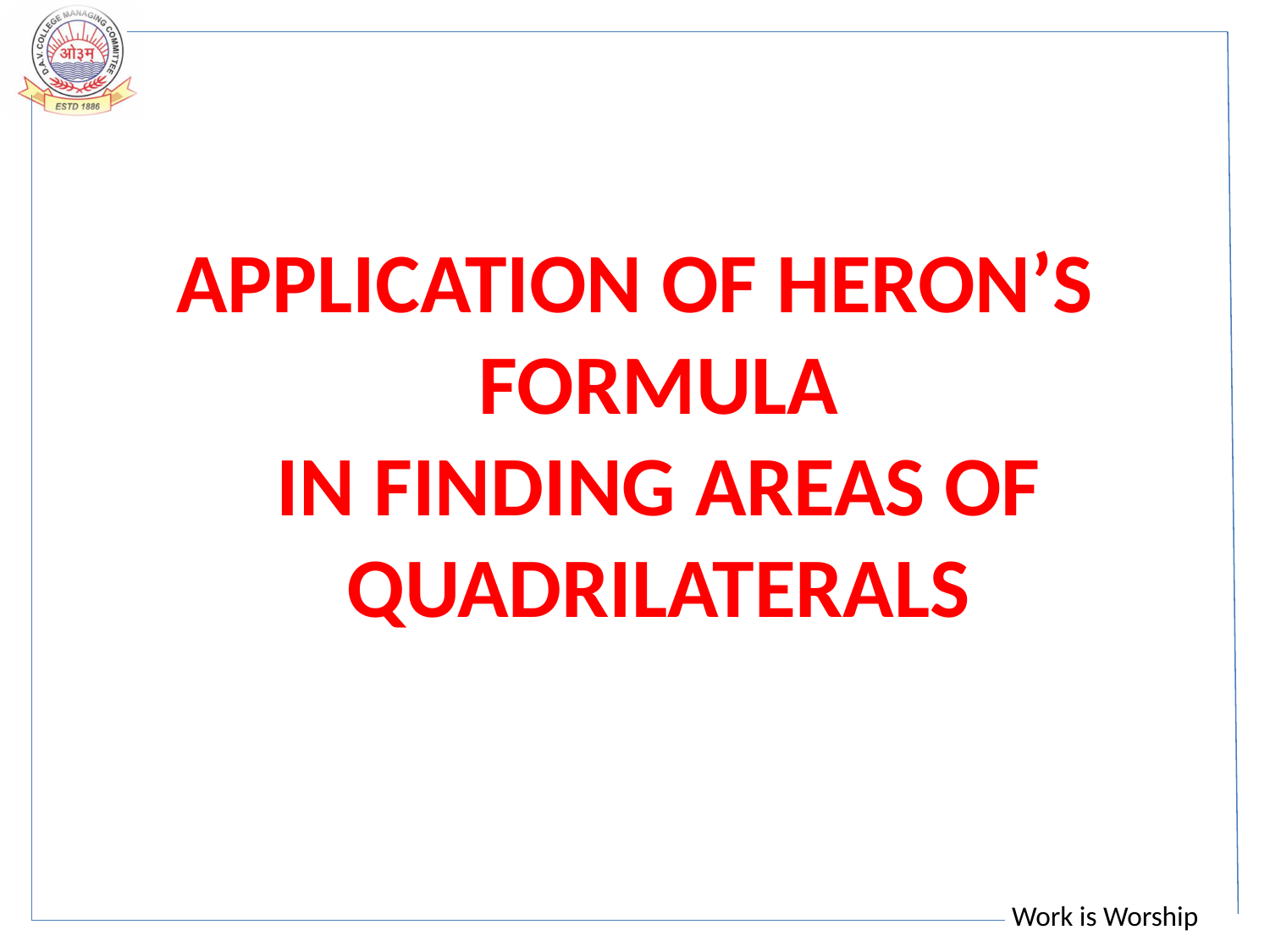

#
APPLICATION OF HERON’S FORMULA
IN FINDING AREAS OF QUADRILATERALS